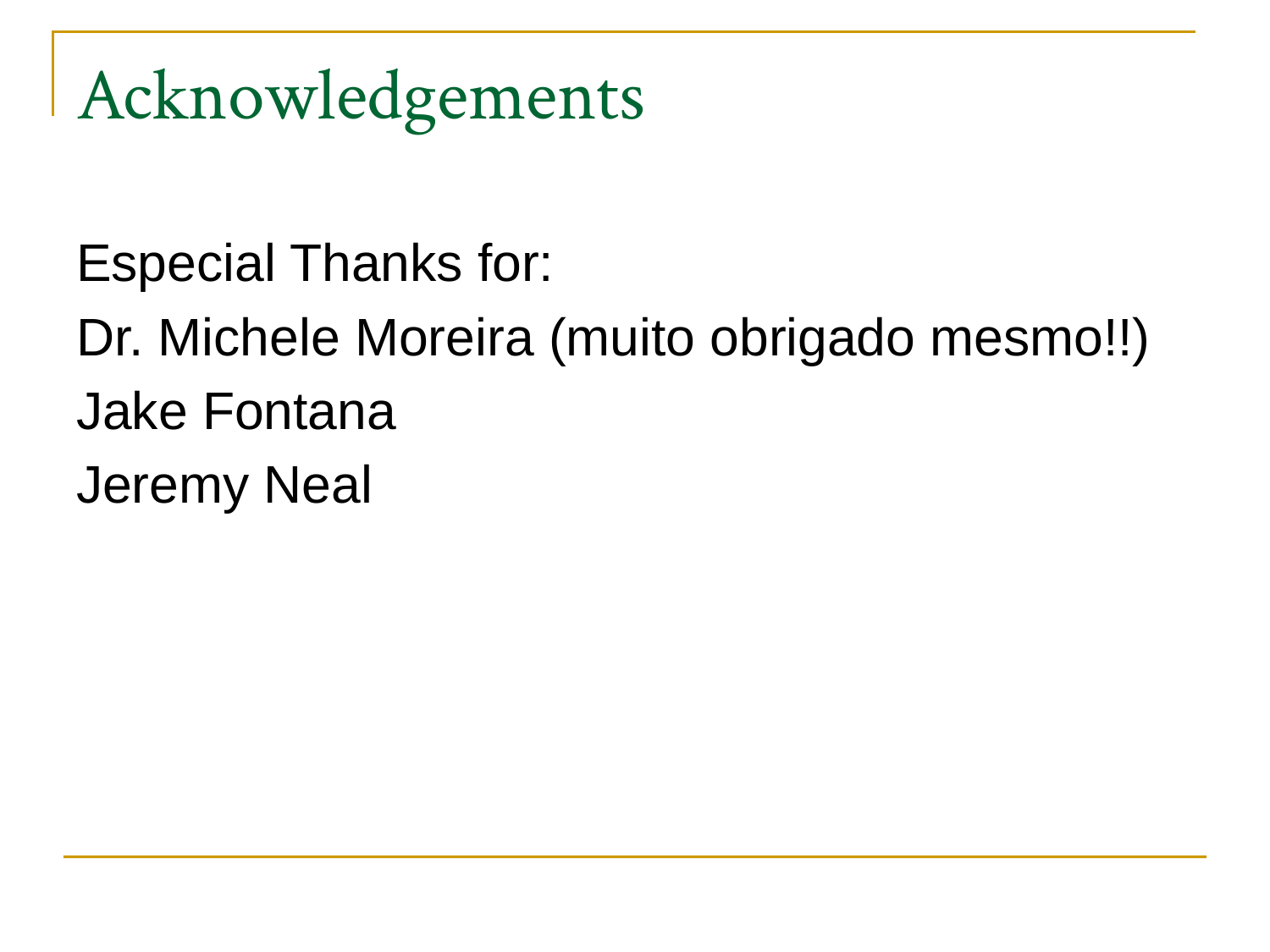

# Acknowledgements
Especial Thanks for:
Dr. Michele Moreira (muito obrigado mesmo!!)
Jake Fontana
Jeremy Neal